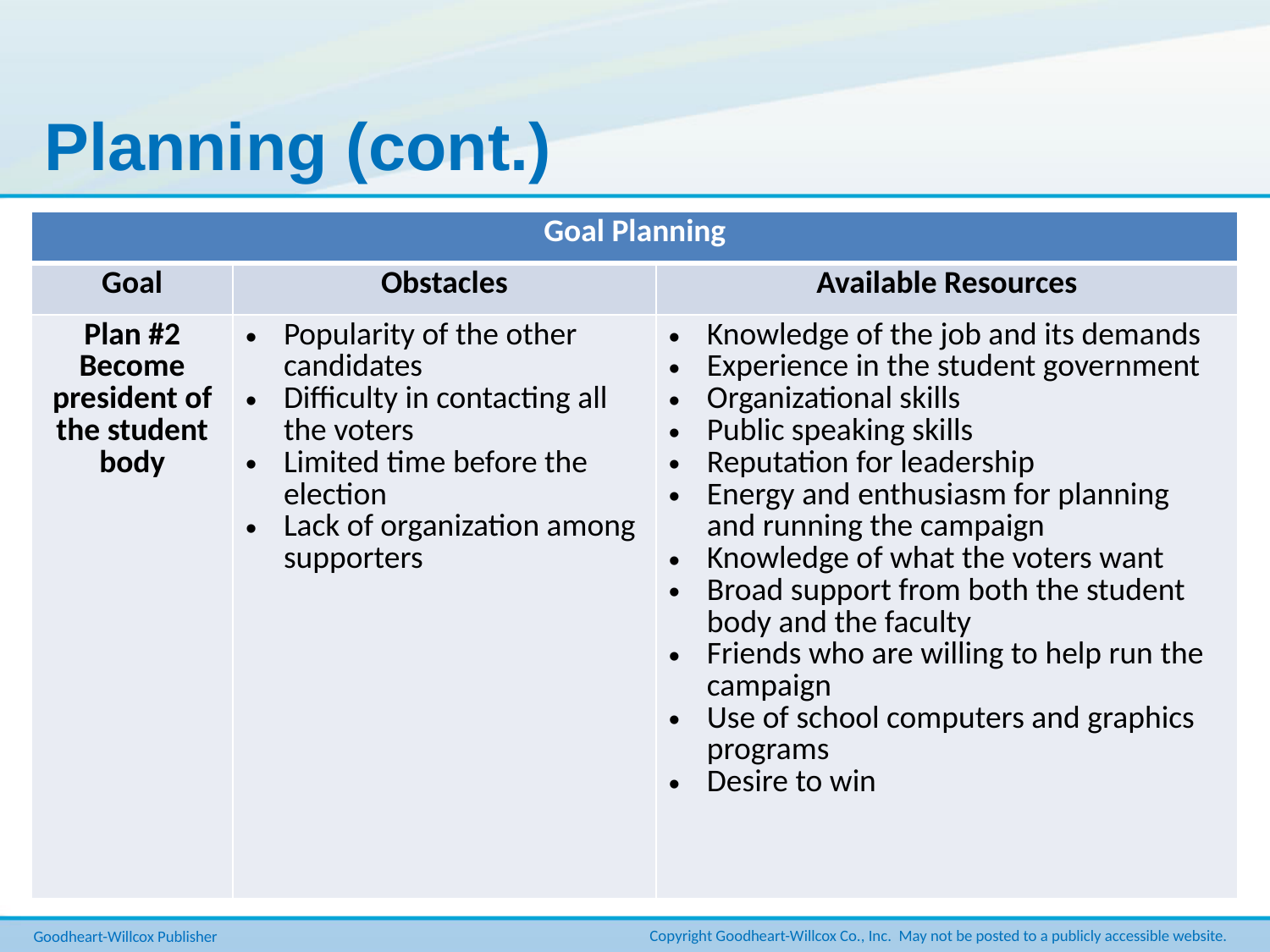

# Planning (cont.)
| Goal Planning |  |  |
| --- | --- | --- |
| Goal | Obstacles | Available Resources |
| Plan #2 Become president of the student body | Popularity of the other candidates Difficulty in contacting all the voters Limited time before the election Lack of organization among supporters | Knowledge of the job and its demands Experience in the student government Organizational skills Public speaking skills Reputation for leadership Energy and enthusiasm for planning and running the campaign Knowledge of what the voters want Broad support from both the student body and the faculty Friends who are willing to help run the campaign Use of school computers and graphics programs Desire to win |
Goodheart-Willcox Publisher